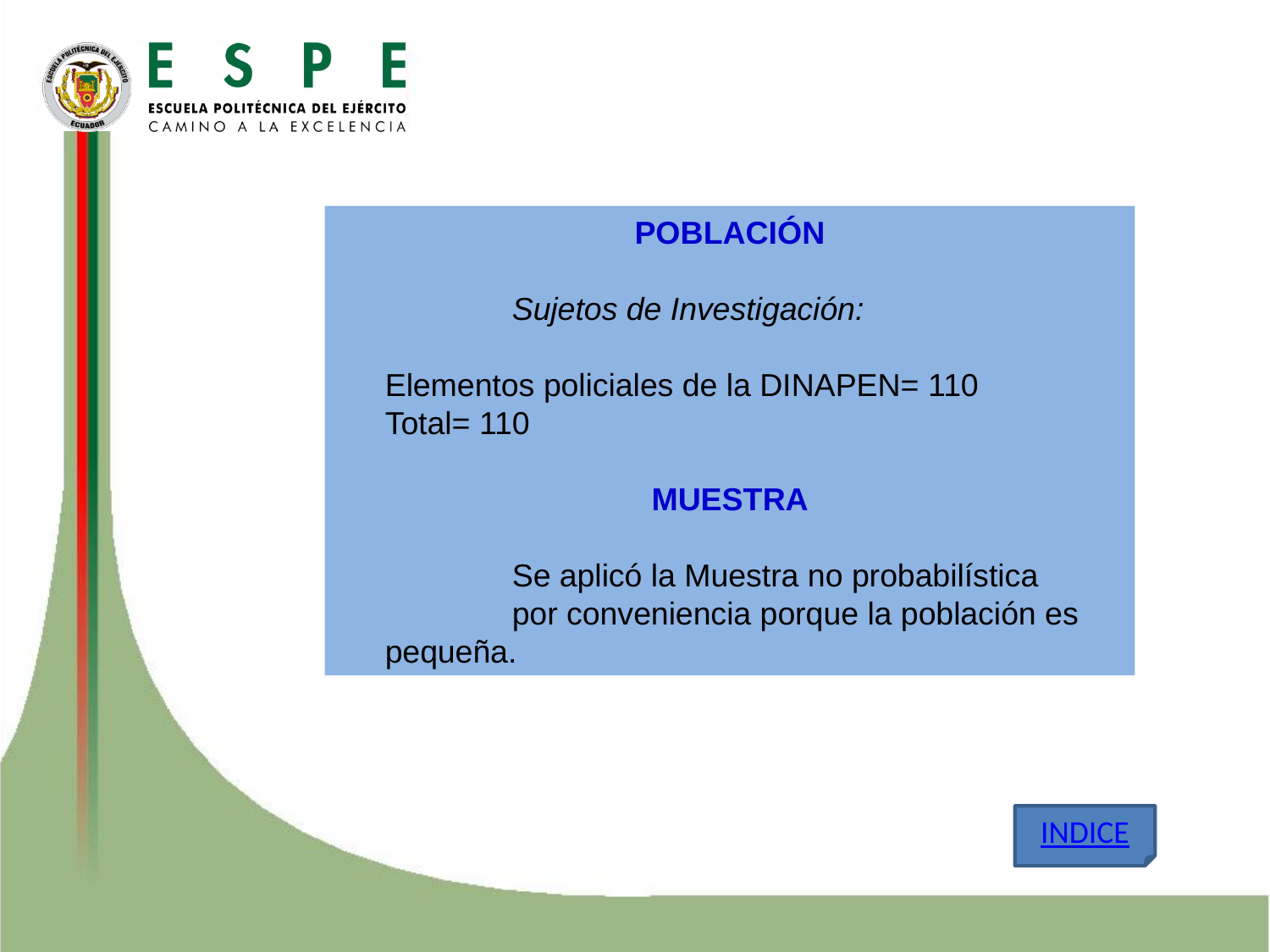

POBLACIÓN

		Sujetos de Investigación:

	Elementos policiales de la DINAPEN= 110
	Total= 110

MUESTRA

	 	Se aplicó la Muestra no probabilística
		por conveniencia porque la población es pequeña.
INDICE